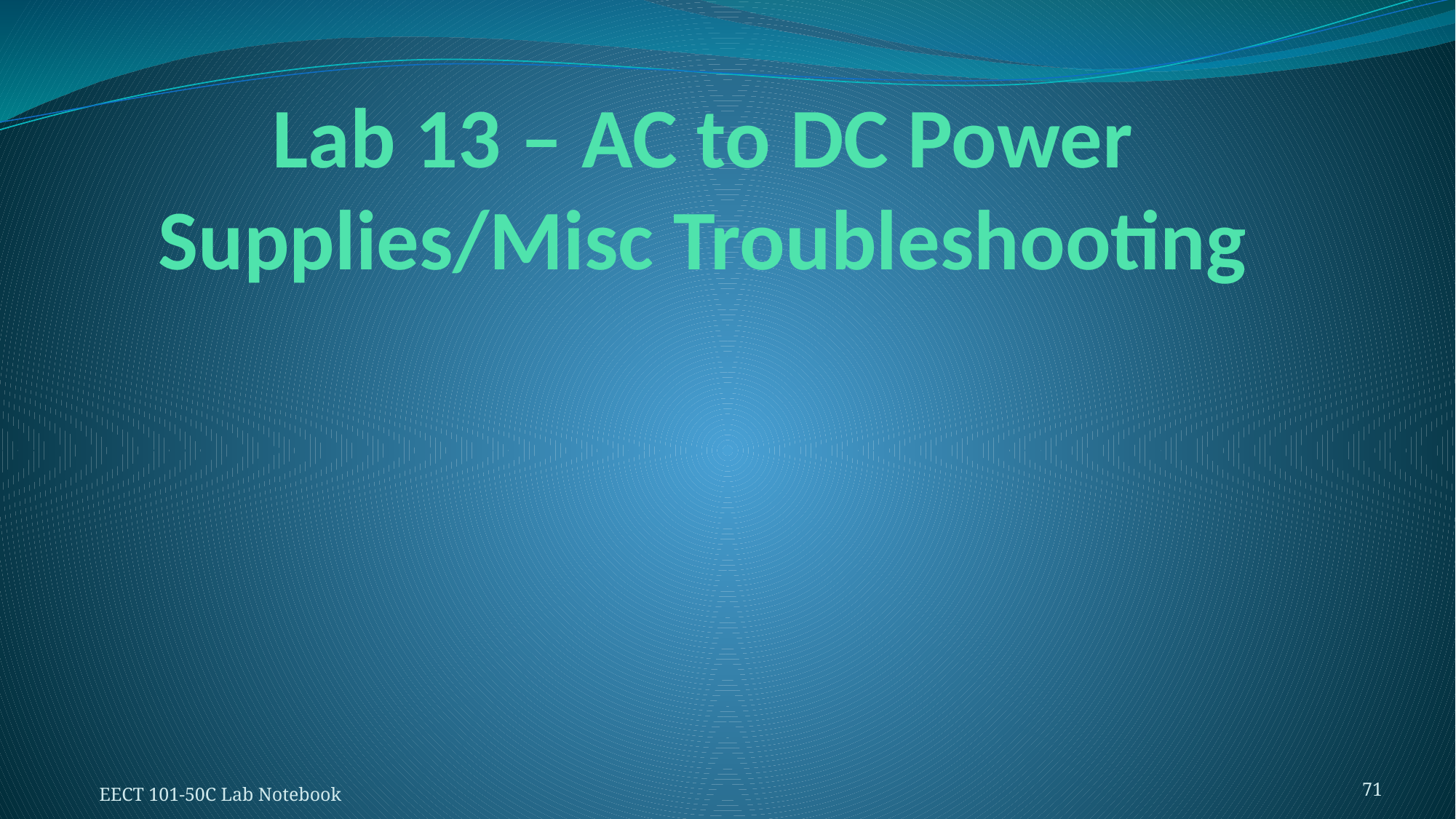

# Lab 13 – AC to DC Power Supplies/Misc Troubleshooting
71
EECT 101-50C Lab Notebook